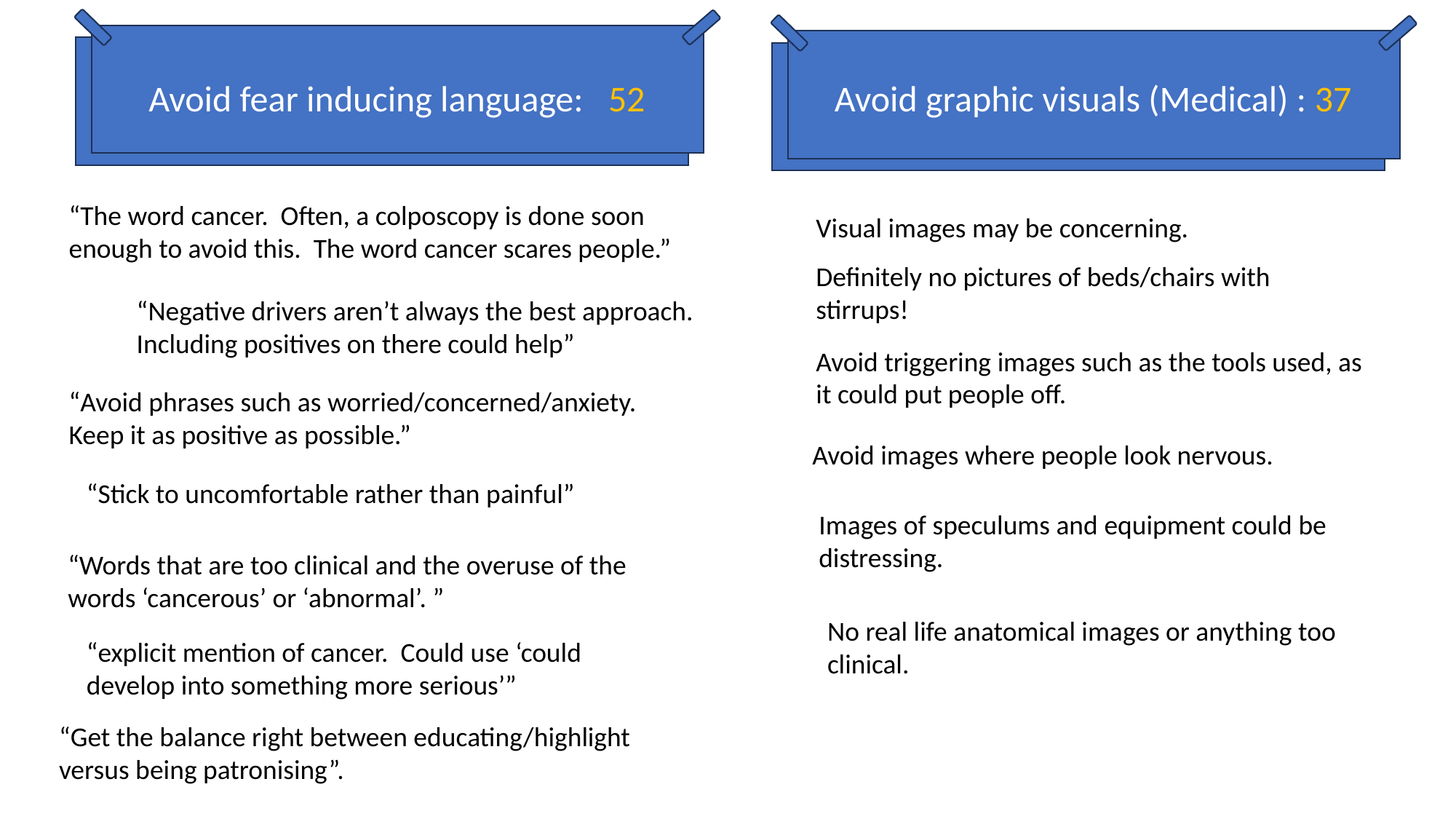

Avoid graphic visuals (Medical) : 37

# Avoid fear inducing language:   52
“The word cancer.  Often, a colposcopy is done soon enough to avoid this.  The word cancer scares people.”
Visual images may be concerning.
Definitely no pictures of beds/chairs with stirrups!
“Negative drivers aren’t always the best approach.  Including positives on there could help”
Avoid triggering images such as the tools used, as it could put people off.
“Avoid phrases such as worried/concerned/anxiety. Keep it as positive as possible.”
Avoid images where people look nervous.
“Stick to uncomfortable rather than painful”
Images of speculums and equipment could be distressing.
“Words that are too clinical and the overuse of the words ‘cancerous’ or ‘abnormal’. ”
No real life anatomical images or anything too clinical.
“explicit mention of cancer.  Could use ‘could develop into something more serious’”
“Get the balance right between educating/highlight versus being patronising”.